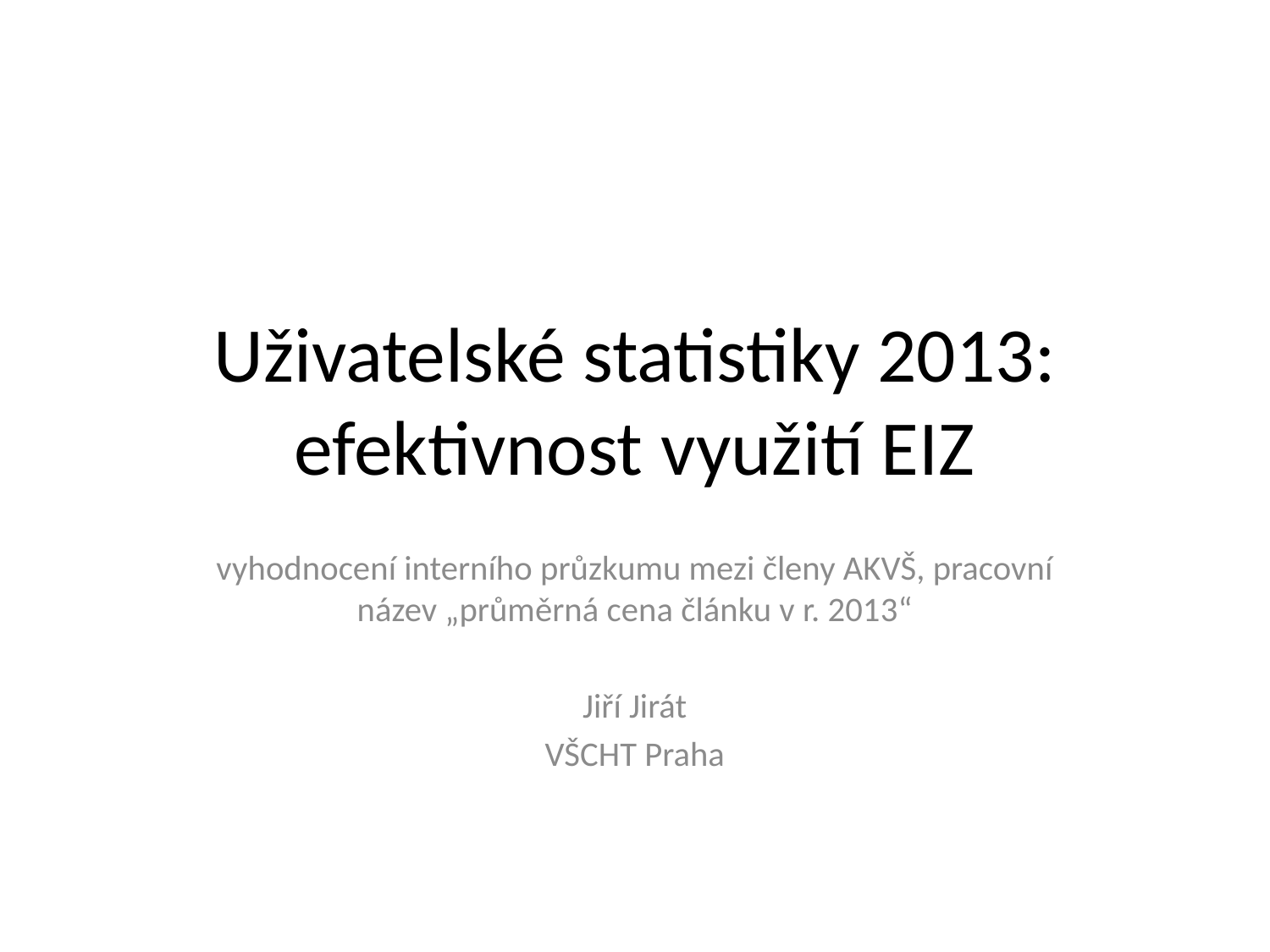

# Uživatelské statistiky 2013: efektivnost využití EIZ
vyhodnocení interního průzkumu mezi členy AKVŠ, pracovní název „průměrná cena článku v r. 2013“

Jiří Jirát
VŠCHT Praha